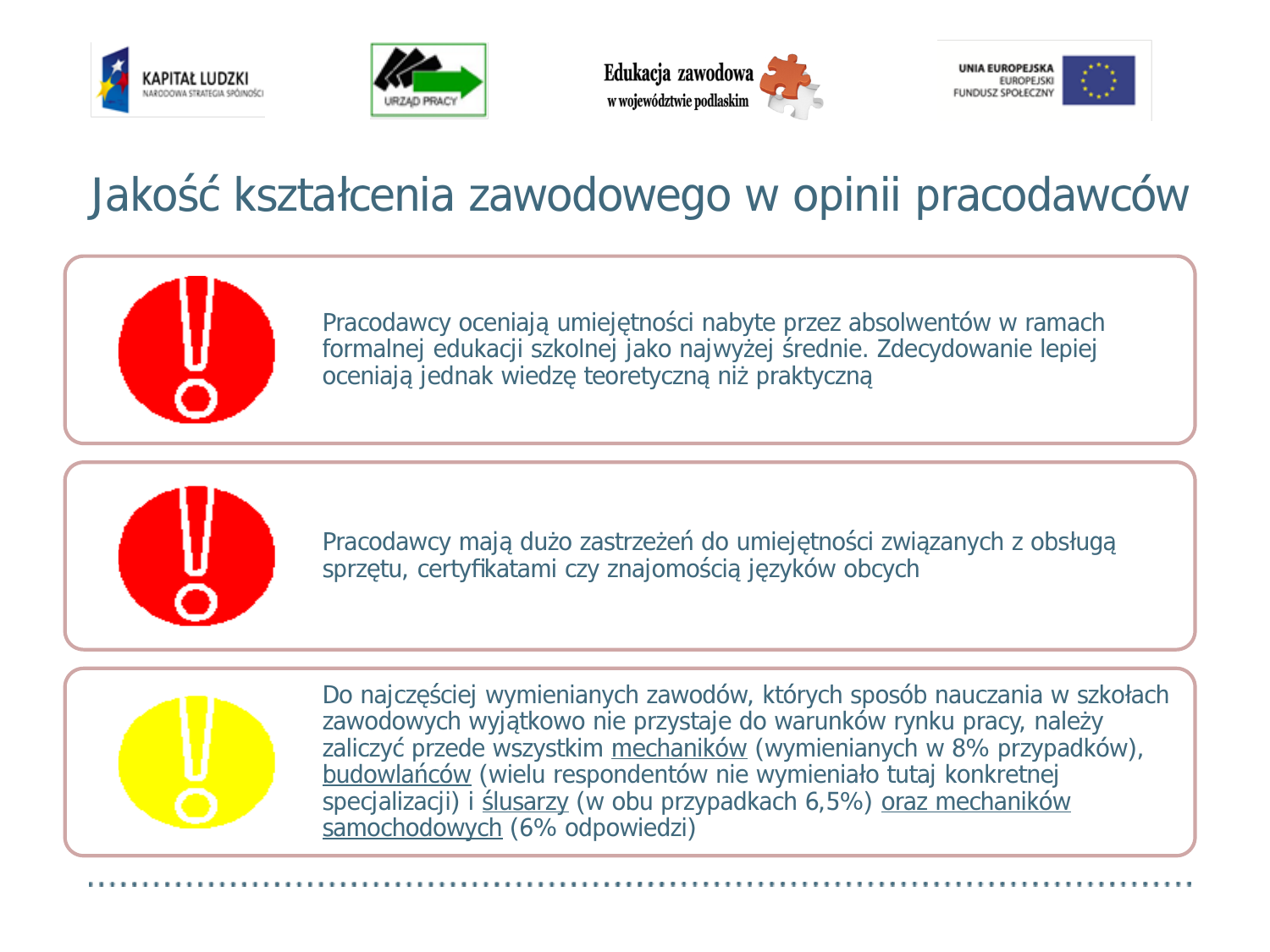

# Jakość kształcenia zawodowego w opinii pracodawców
Pracodawcy oceniają umiejętności nabyte przez absolwentów w ramach formalnej edukacji szkolnej jako najwyżej średnie. Zdecydowanie lepiej oceniają jednak wiedzę teoretyczną niż praktyczną
Pracodawcy mają dużo zastrzeżeń do umiejętności związanych z obsługą sprzętu, certyfikatami czy znajomością języków obcych
Do najczęściej wymienianych zawodów, których sposób nauczania w szkołach zawodowych wyjątkowo nie przystaje do warunków rynku pracy, należy zaliczyć przede wszystkim mechaników (wymienianych w 8% przypadków), budowlańców (wielu respondentów nie wymieniało tutaj konkretnej specjalizacji) i ślusarzy (w obu przypadkach 6,5%) oraz mechaników samochodowych (6% odpowiedzi)